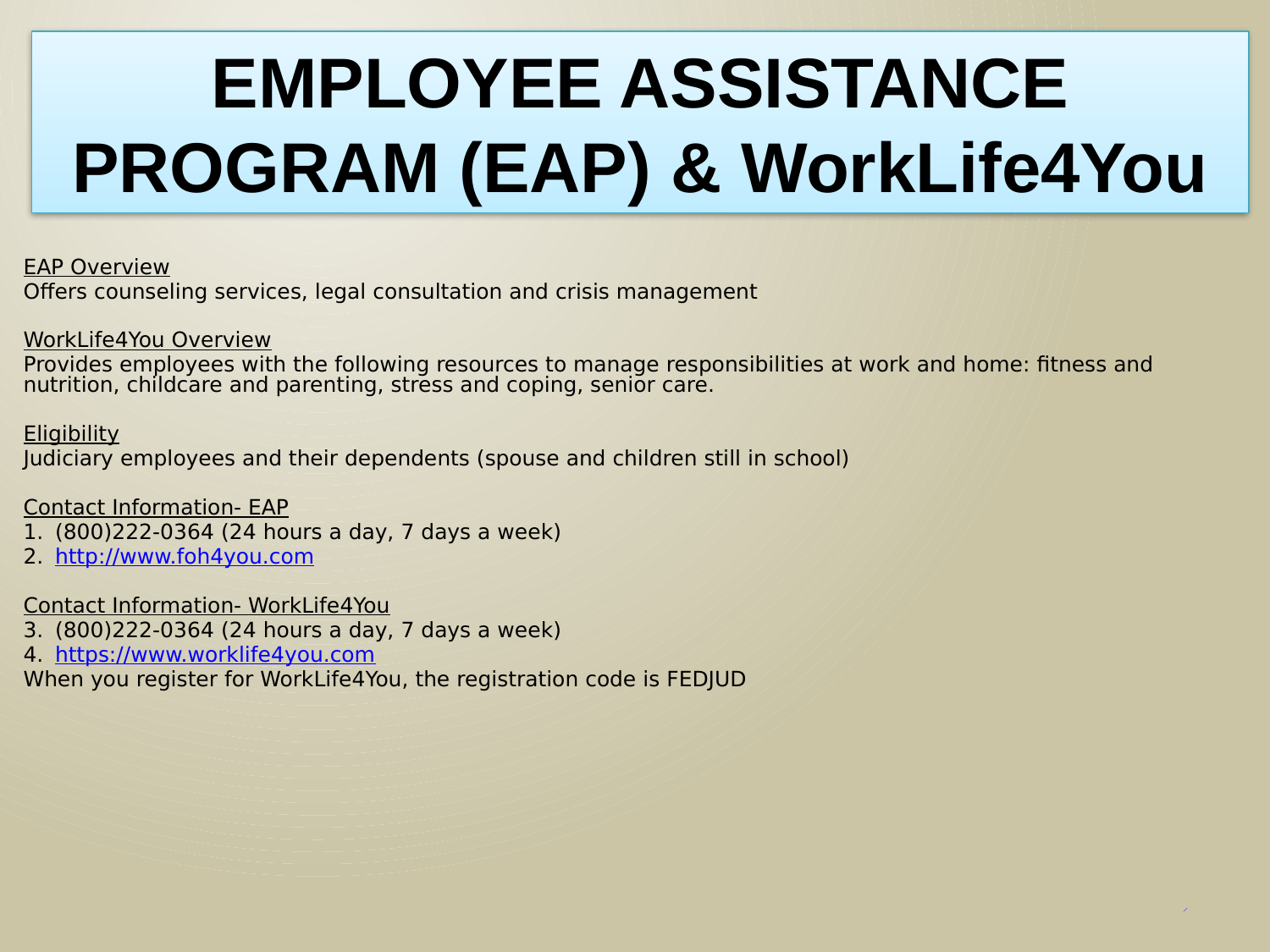

EMPLOYEE ASSISTANCE PROGRAM (EAP) & WorkLife4You

EAP Overview
Offers counseling services, legal consultation and crisis management

WorkLife4You Overview
Provides employees with the following resources to manage responsibilities at work and home: fitness and nutrition, childcare and parenting, stress and coping, senior care.

Eligibility
Judiciary employees and their dependents (spouse and children still in school)

Contact Information- EAP
(800)222-0364 (24 hours a day, 7 days a week)
http://www.foh4you.com

Contact Information- WorkLife4You
(800)222-0364 (24 hours a day, 7 days a week)
https://www.worklife4you.com
When you register for WorkLife4You, the registration code is FEDJUD